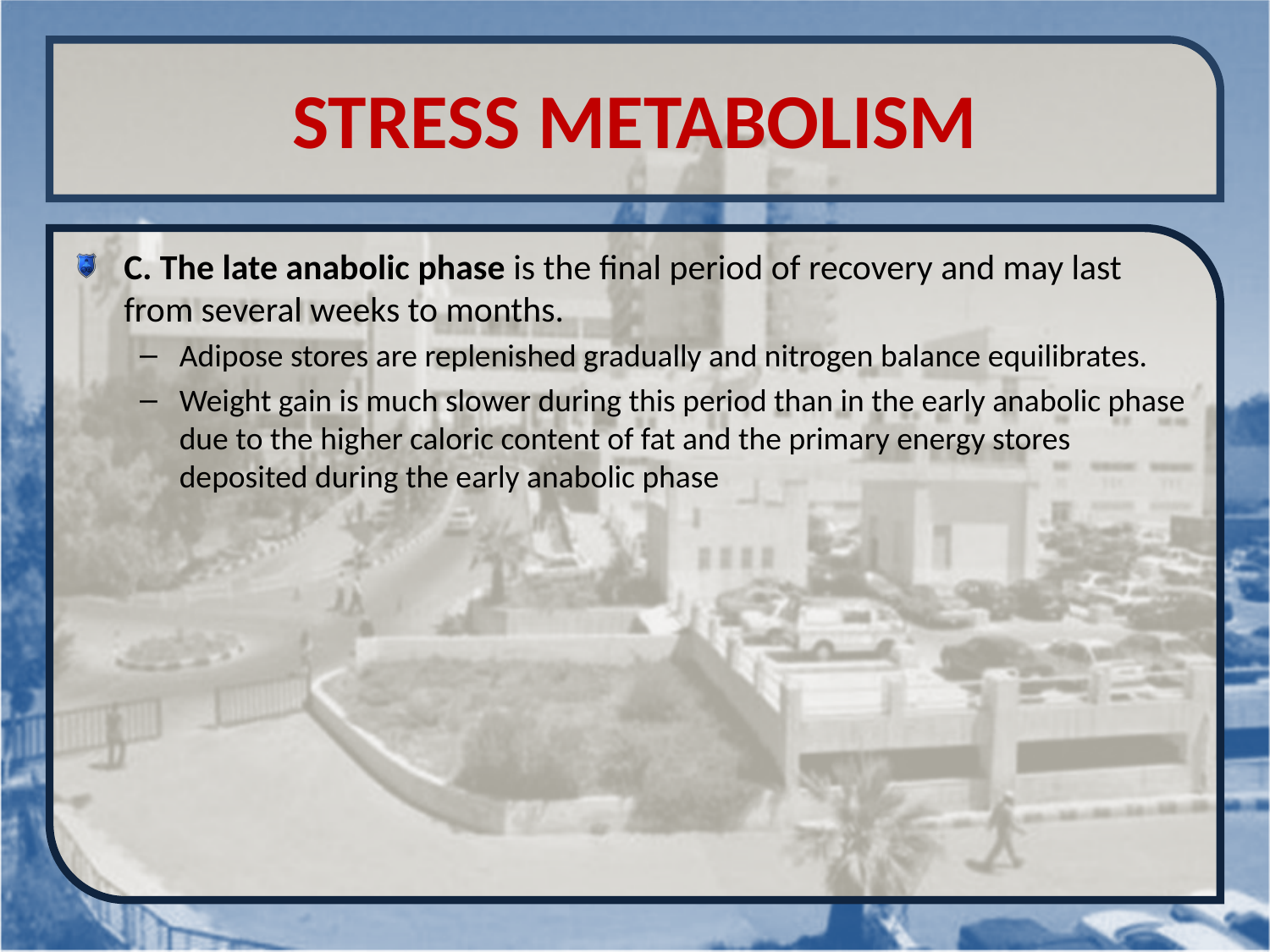

# STRESS METABOLISM
C. The late anabolic phase is the final period of recovery and may last from several weeks to months.
Adipose stores are replenished gradually and nitrogen balance equilibrates.
Weight gain is much slower during this period than in the early anabolic phase due to the higher caloric content of fat and the primary energy stores deposited during the early anabolic phase